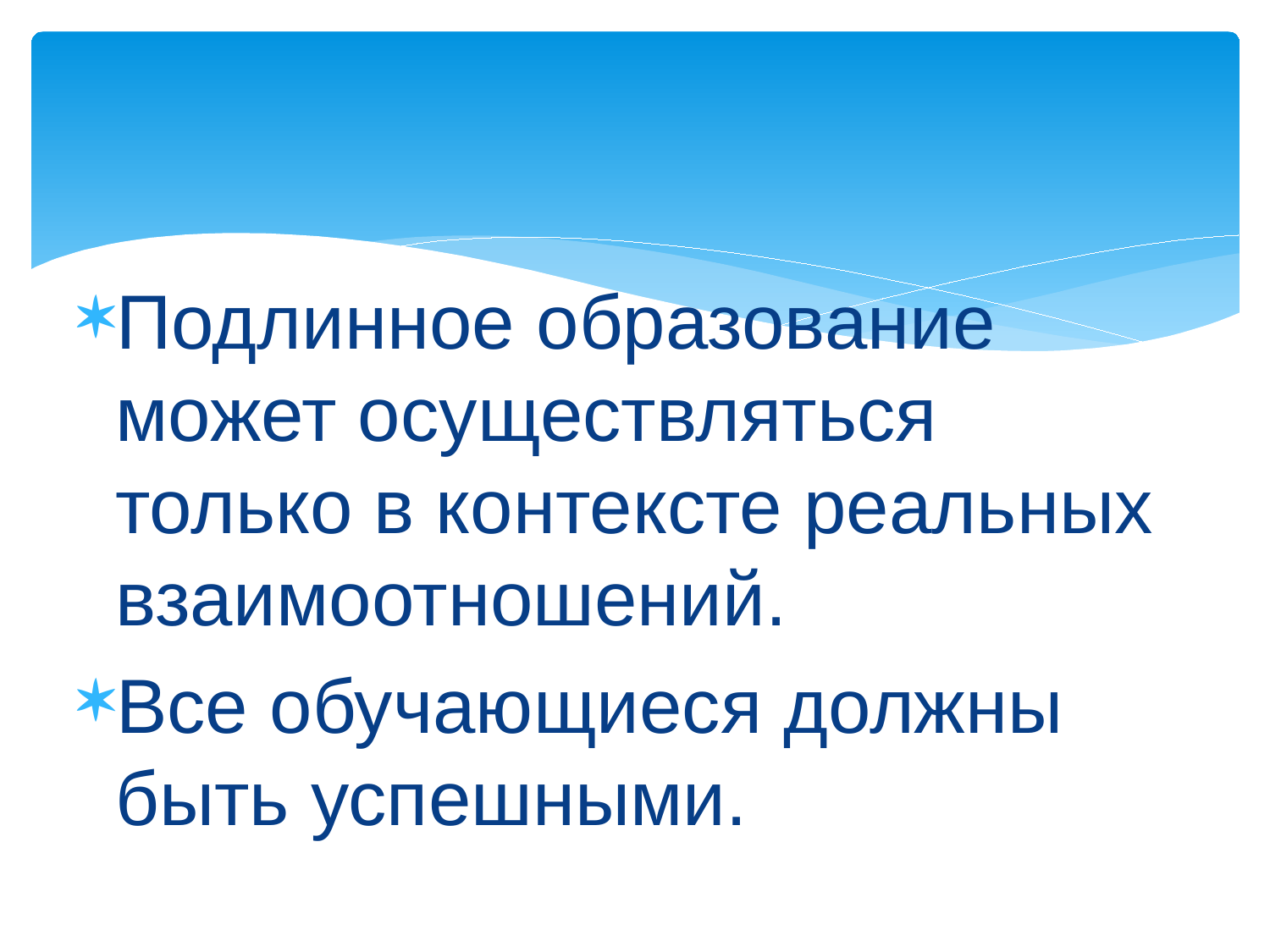

#
Подлинное образование может осуществляться только в контексте реальных взаимоотношений.
Все обучающиеся должны быть успешными.